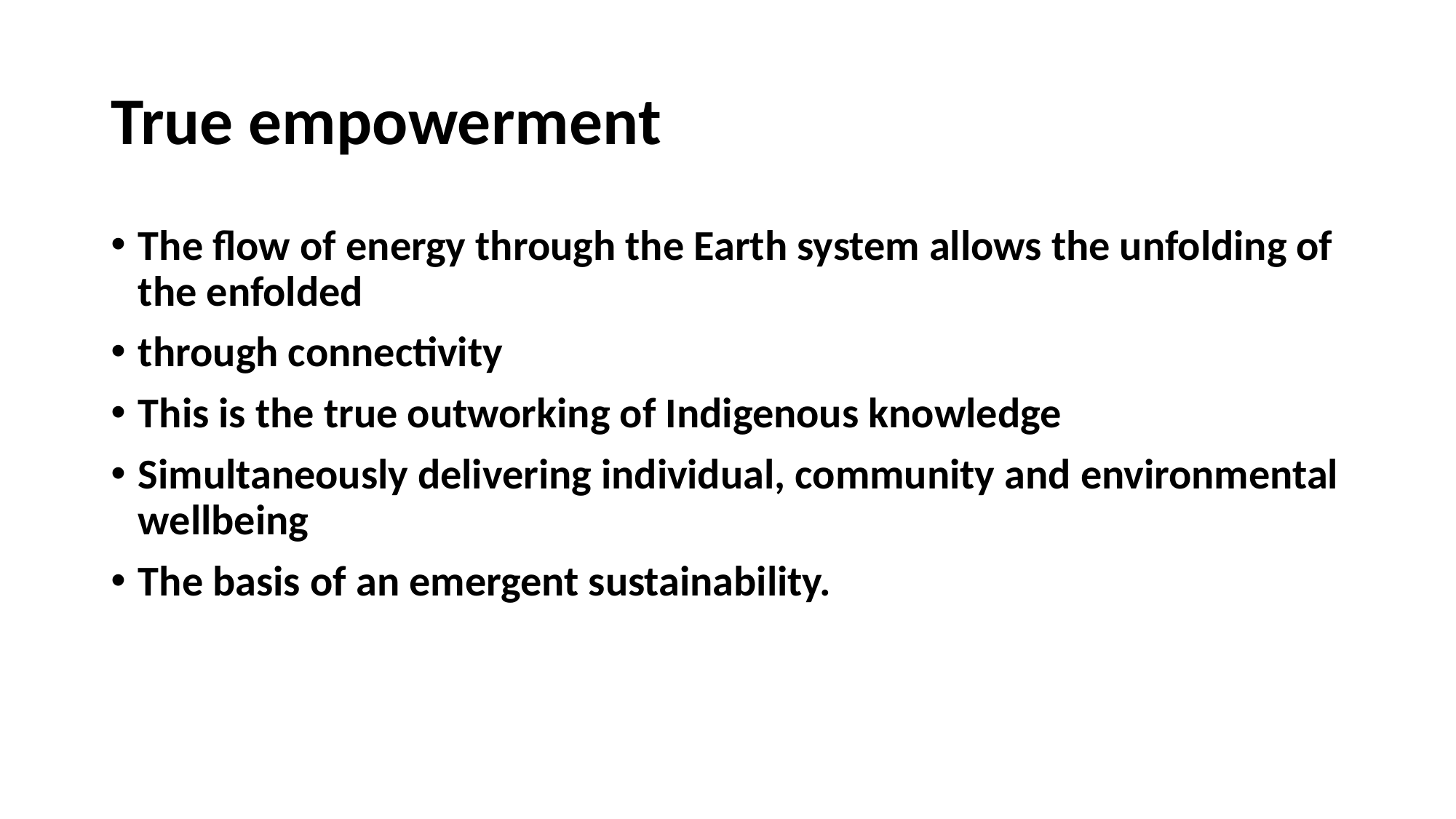

# True empowerment
The flow of energy through the Earth system allows the unfolding of the enfolded
through connectivity
This is the true outworking of Indigenous knowledge
Simultaneously delivering individual, community and environmental wellbeing
The basis of an emergent sustainability.